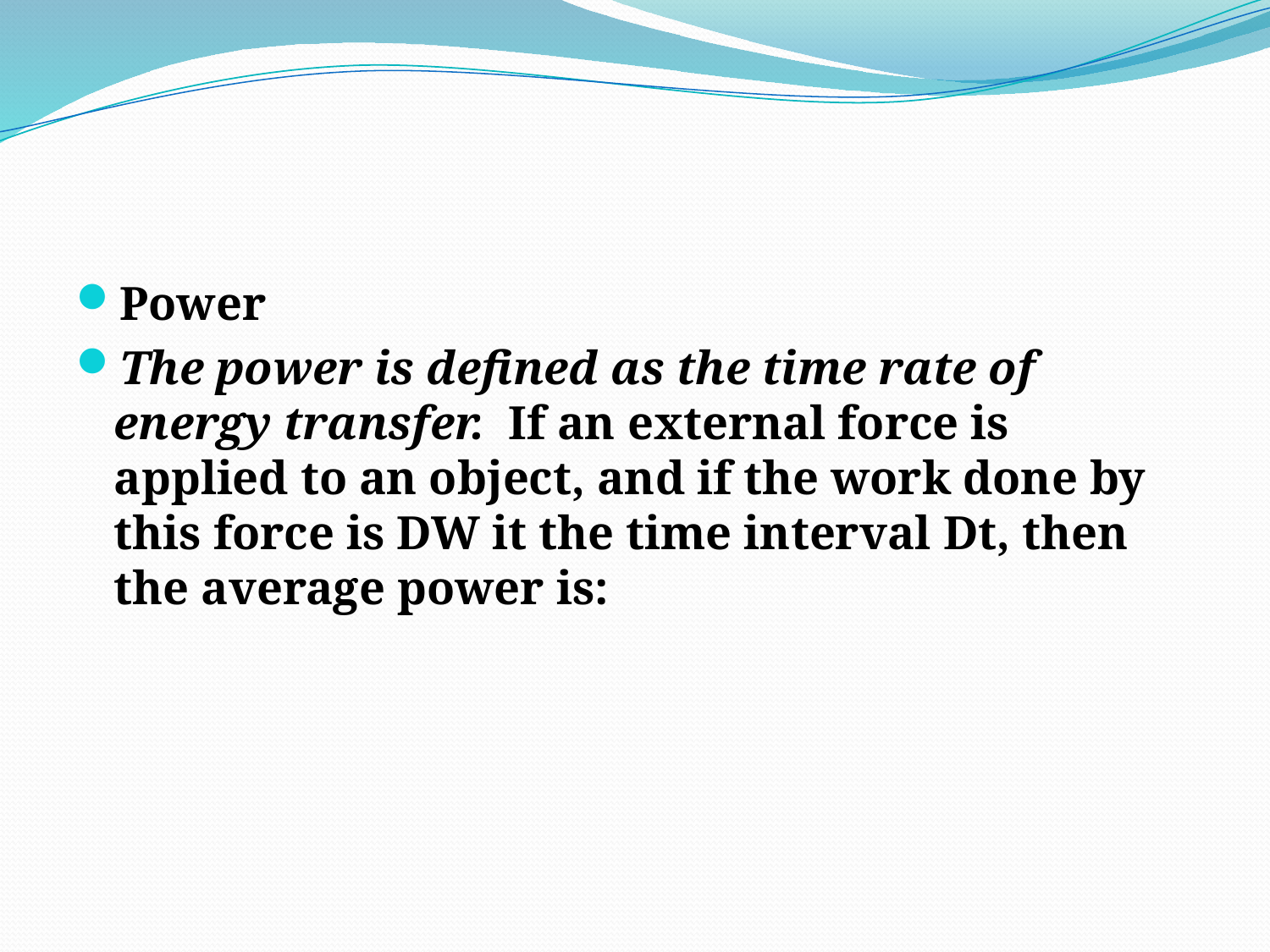

#
Power
The power is defined as the time rate of energy transfer.  If an external force is applied to an object, and if the work done by this force is DW it the time interval Dt, then the average power is: